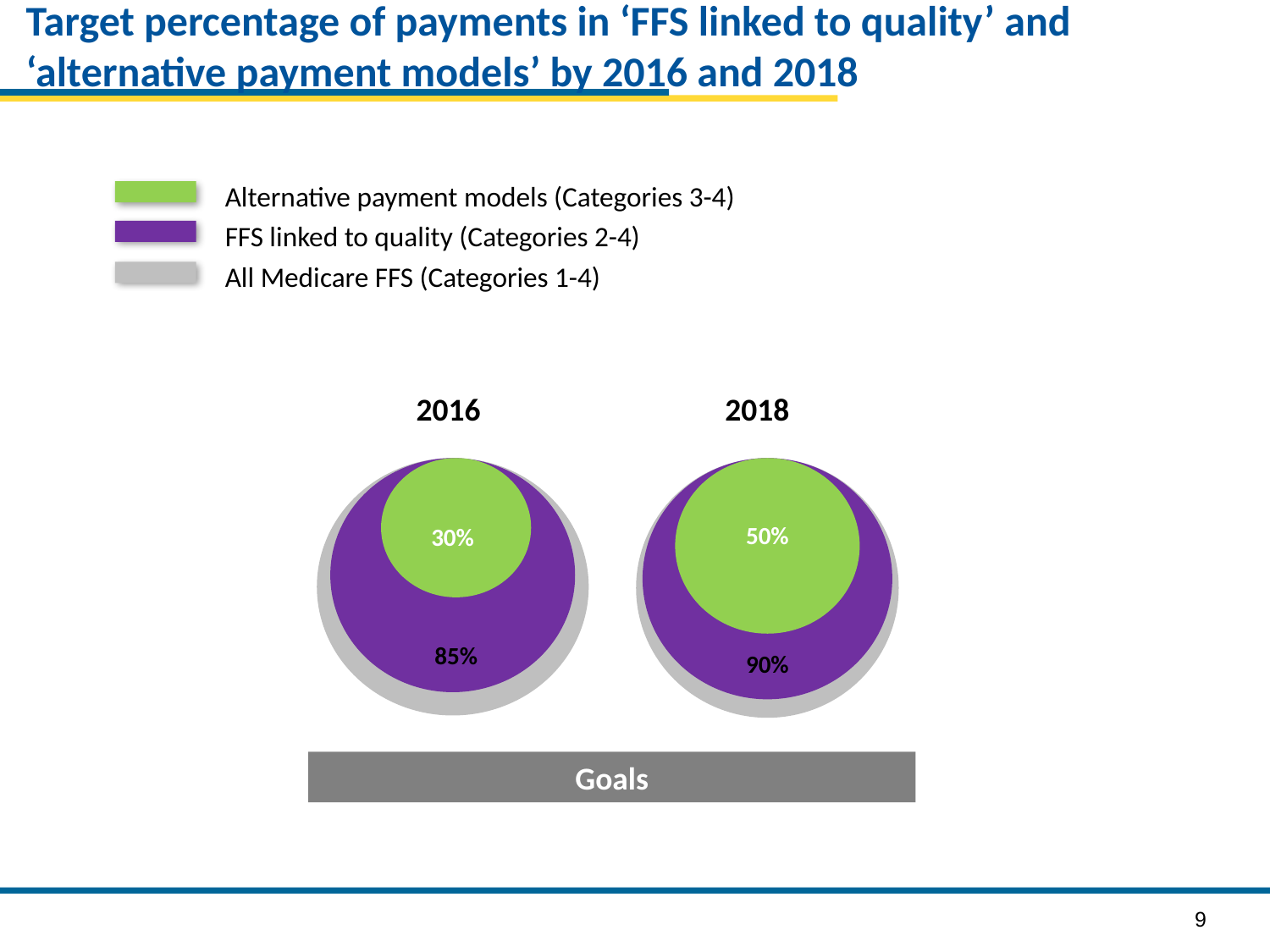

# Target percentage of payments in ‘FFS linked to quality’ and ‘alternative payment models’ by 2016 and 2018
Alternative payment models (Categories 3-4)

FFS linked to quality (Categories 2-4)

All Medicare FFS (Categories 1-4)

2016
2018
0%

~%
50%
30%
85%
90%
Goals